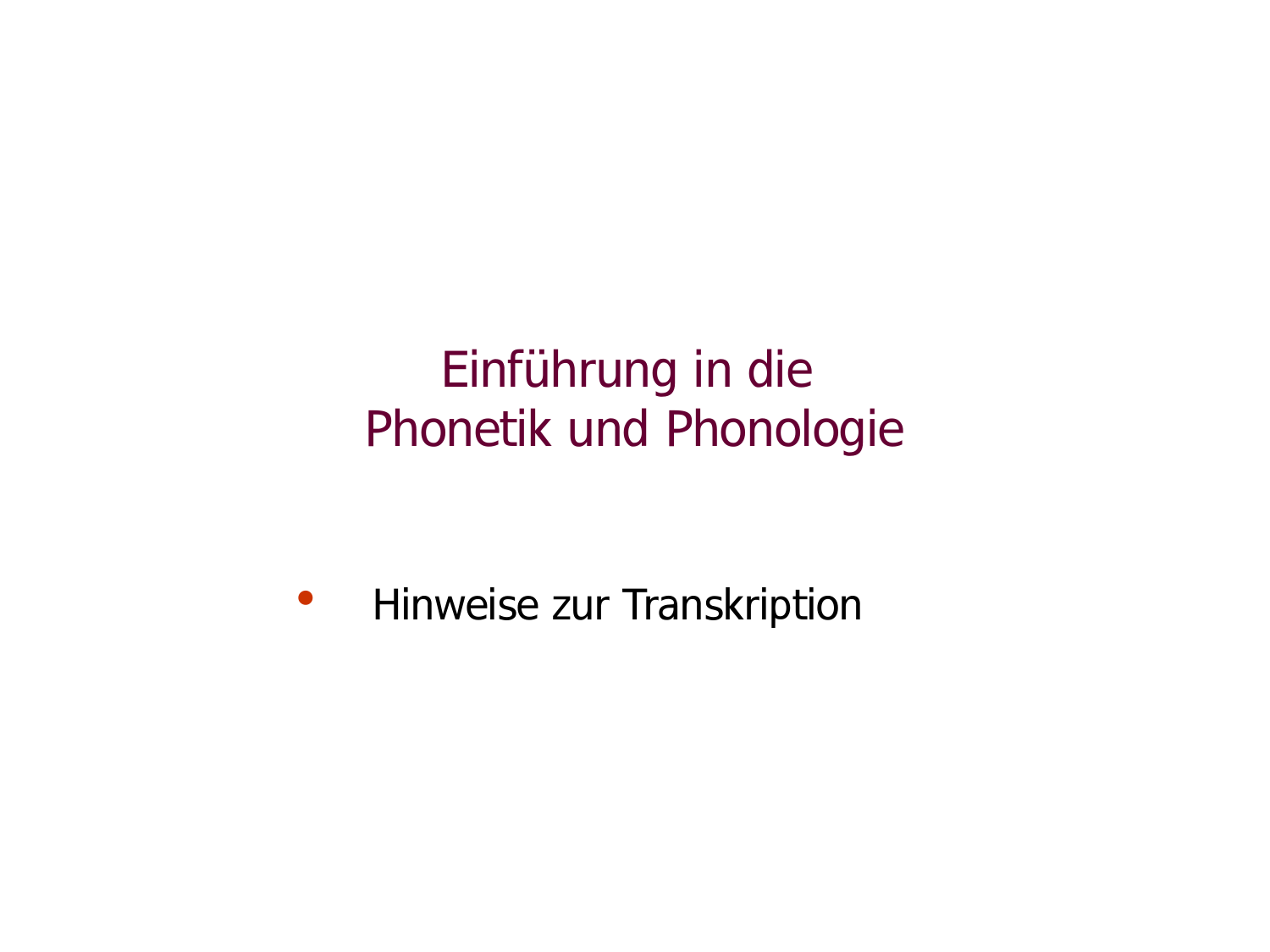

# Einführung in die Phonetik und Phonologie
Hinweise zur Transkription